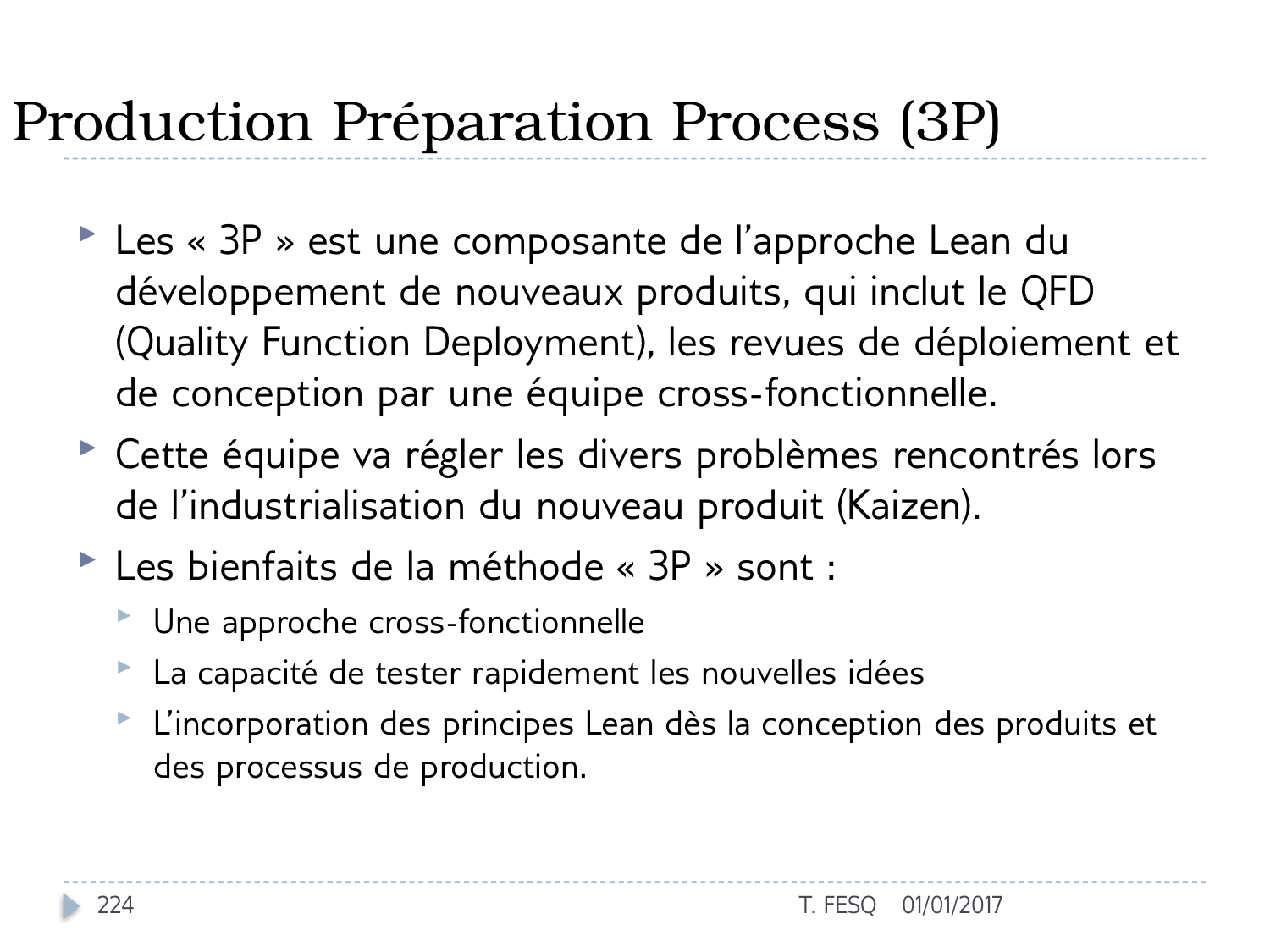

# Production Préparation Process (3P)

Les « 3P » est une composante de l’approche Lean du développement de nouveaux produits, qui inclut le QFD (Quality Function Deployment), les revues de déploiement et de conception par une équipe cross-fonctionnelle.
Cette équipe va régler les divers problèmes rencontrés lors de l’industrialisation du nouveau produit (Kaizen).
Les bienfaits de la méthode « 3P » sont :
Une approche cross-fonctionnelle
La capacité de tester rapidement les nouvelles idées
L’incorporation des principes Lean dès la conception des produits et des processus de production.

224
T. FESQ
01/01/2017